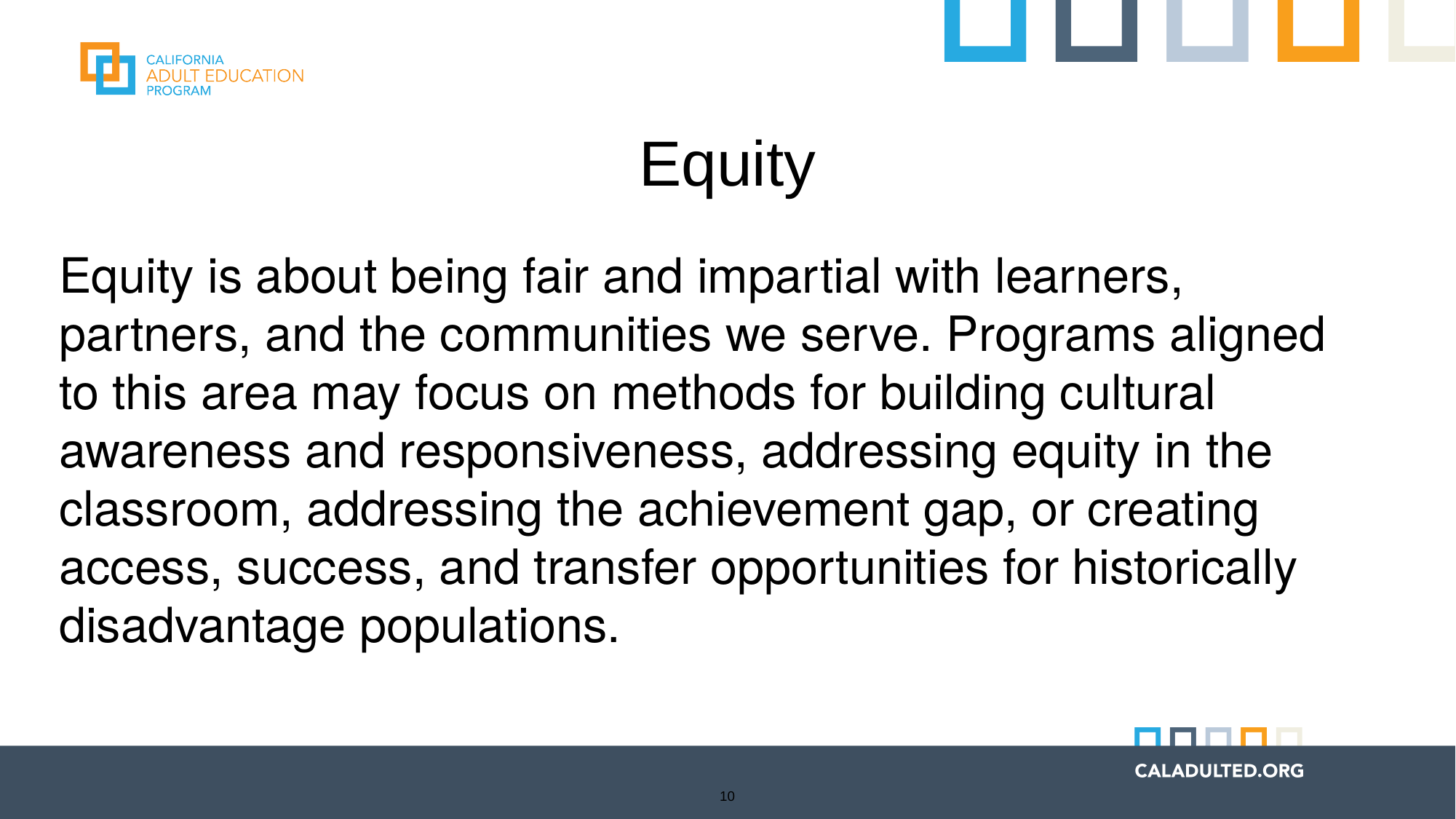

# Equity
Equity is about being fair and impartial with learners, partners, and the communities we serve. Programs aligned to this area may focus on methods for building cultural awareness and responsiveness, addressing equity in the classroom, addressing the achievement gap, or creating access, success, and transfer opportunities for historically disadvantage populations.
10